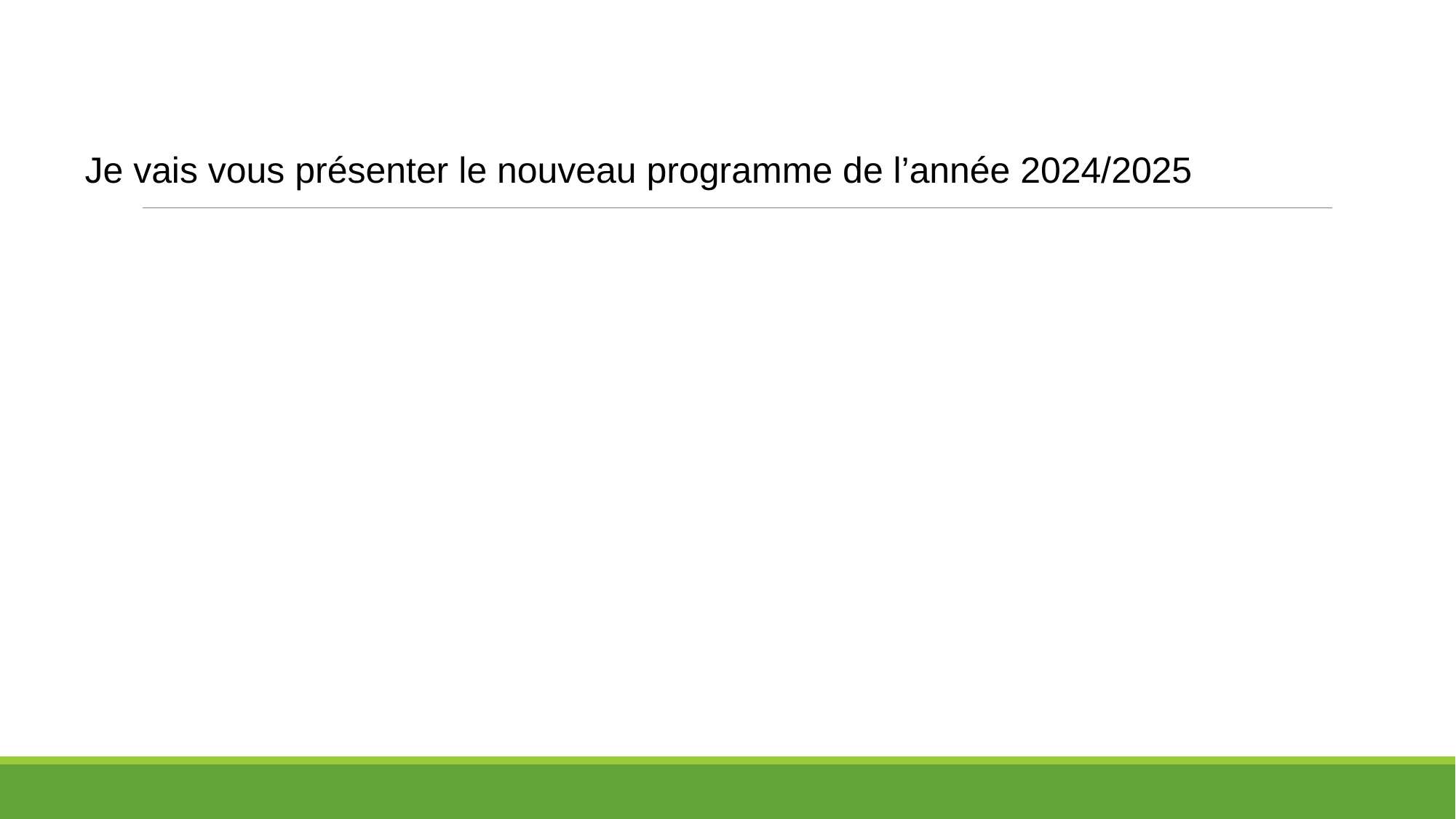

Je vais vous présenter le nouveau programme de l’année 2024/2025